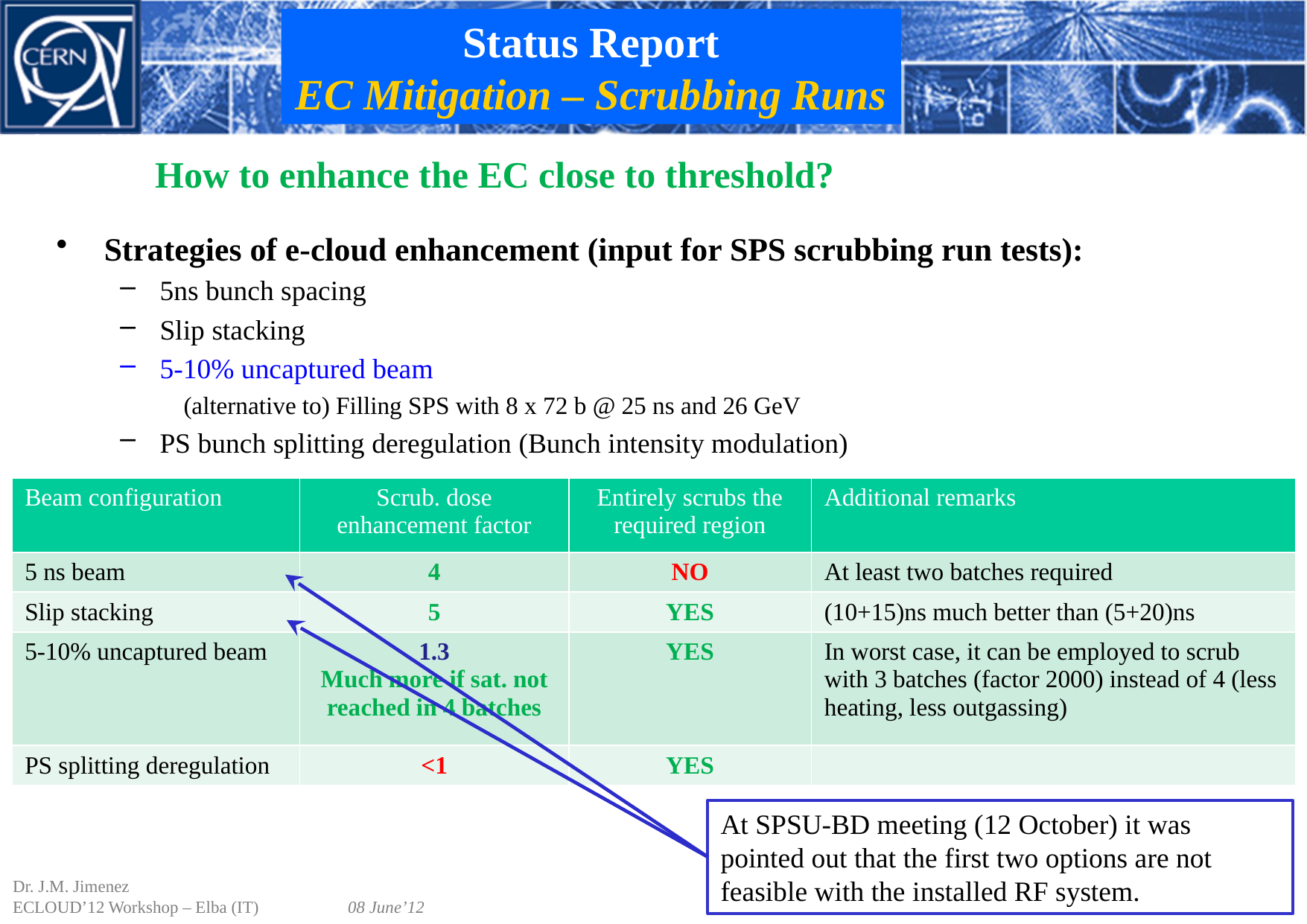

Status Report
EC Mitigation – Scrubbing Runs
# How to enhance the EC close to threshold?
Strategies of e-cloud enhancement (input for SPS scrubbing run tests):
5ns bunch spacing
Slip stacking
5-10% uncaptured beam
(alternative to) Filling SPS with 8 x 72 b @ 25 ns and 26 GeV
PS bunch splitting deregulation (Bunch intensity modulation)

| Beam configuration | Scrub. dose enhancement factor | Entirely scrubs the required region | Additional remarks |
| --- | --- | --- | --- |
| 5 ns beam | 4 | NO | At least two batches required |
| Slip stacking | 5 | YES | (10+15)ns much better than (5+20)ns |
| 5-10% uncaptured beam | 1.3 Much more if sat. not reached in 4 batches | YES | In worst case, it can be employed to scrub with 3 batches (factor 2000) instead of 4 (less heating, less outgassing) |
| PS splitting deregulation | <1 | YES |  |
At SPSU-BD meeting (12 October) it was pointed out that the first two options are not feasible with the installed RF system.